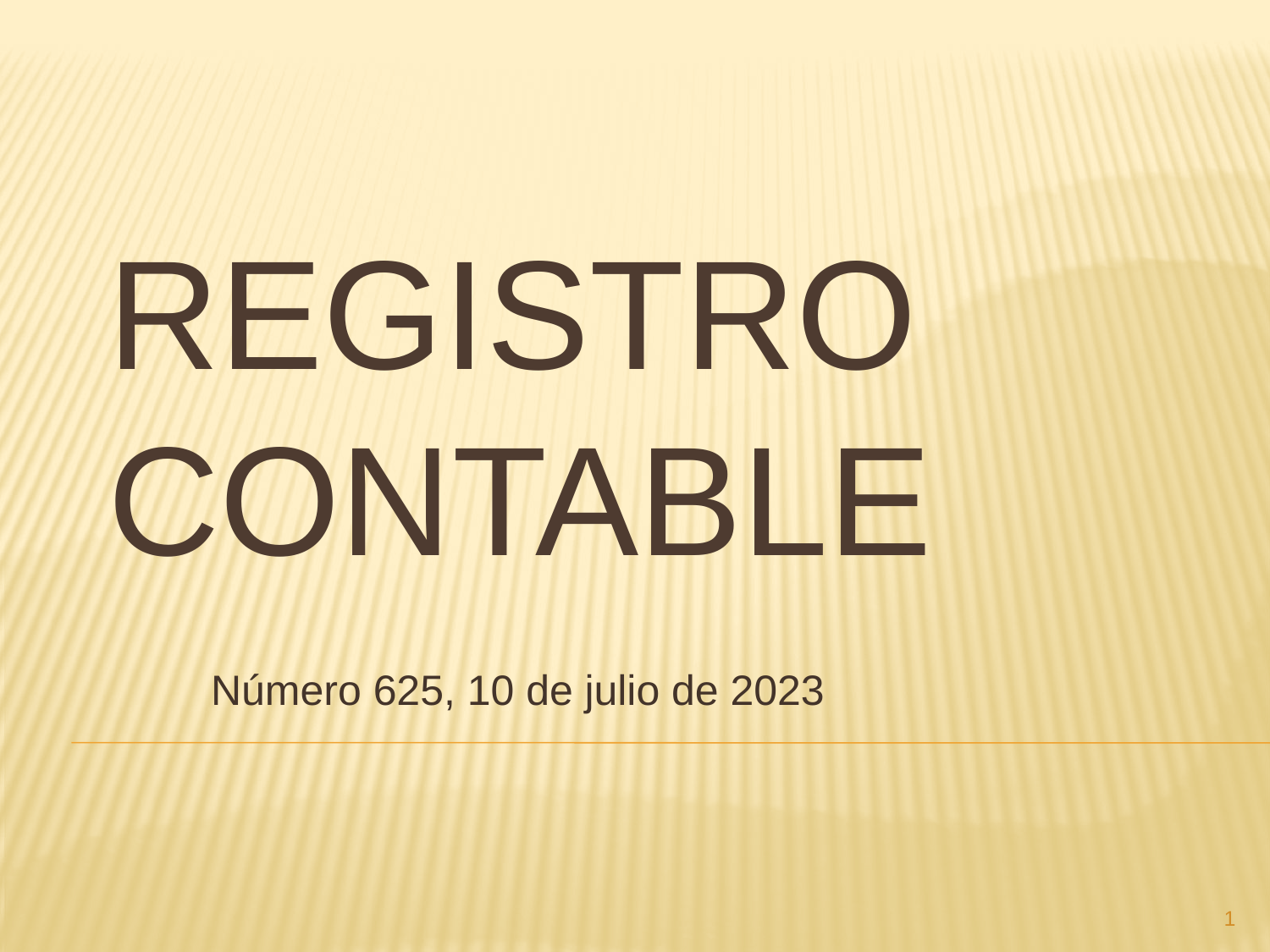

# Registro contable
Número 625, 10 de julio de 2023
1